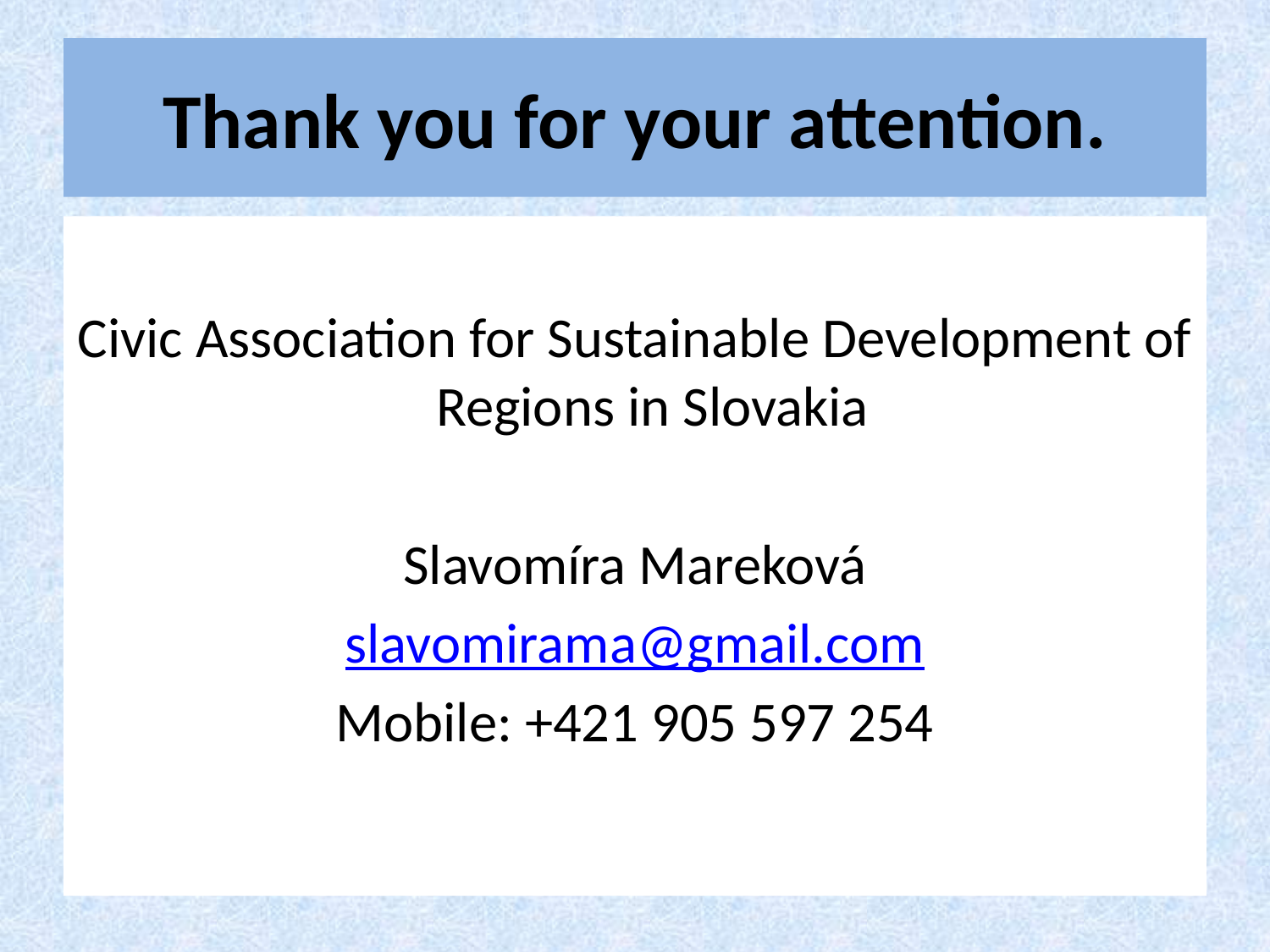

# Thank you for your attention.

Civic Association for Sustainable Development of Regions in Slovakia

Slavomíra Mareková
slavomirama@gmail.com
Mobile: +421 905 597 254